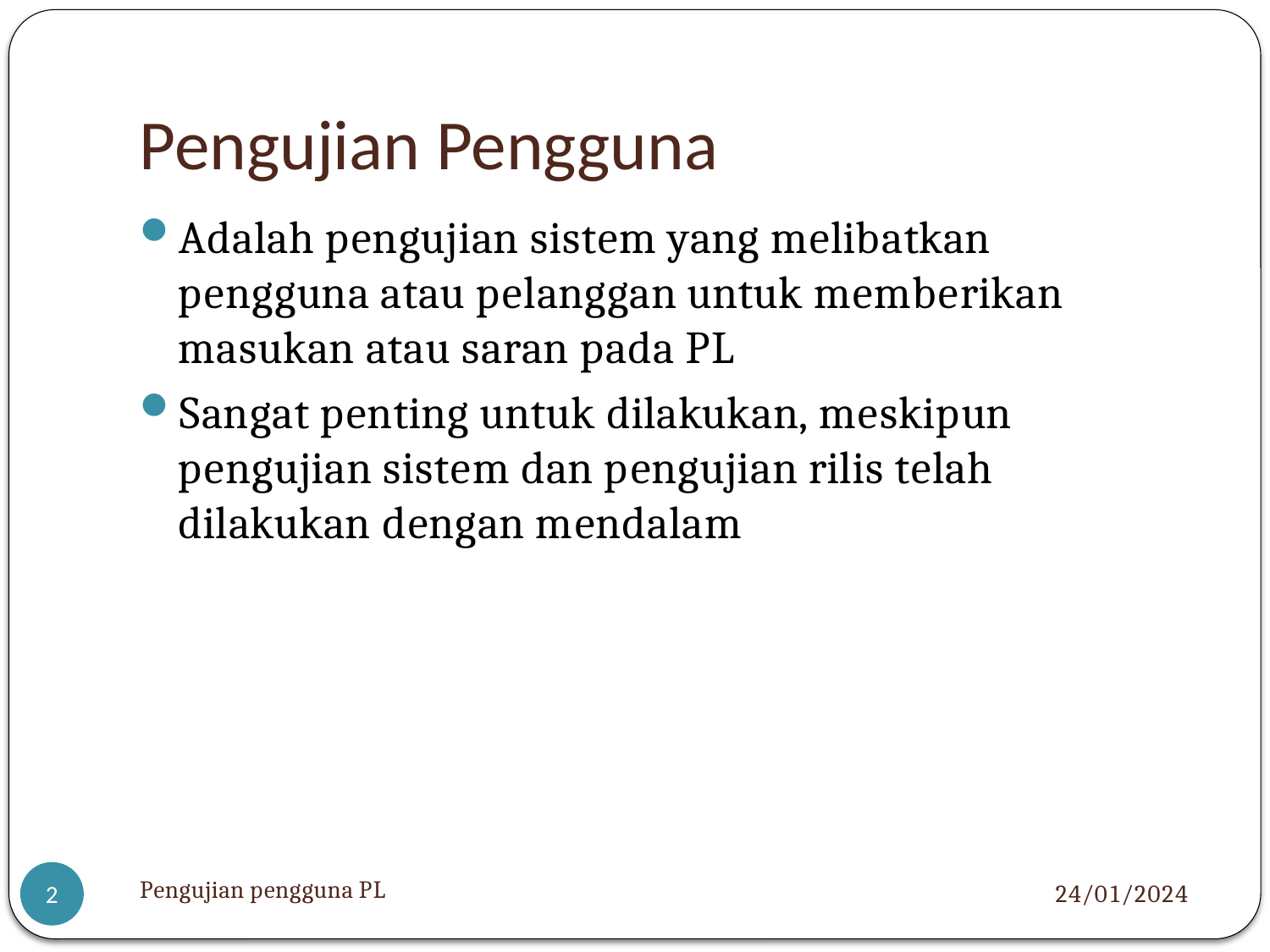

# Pengujian Pengguna
Adalah pengujian sistem yang melibatkan pengguna atau pelanggan untuk memberikan masukan atau saran pada PL
Sangat penting untuk dilakukan, meskipun pengujian sistem dan pengujian rilis telah dilakukan dengan mendalam

Pengujian pengguna PL
24/01/2024
2